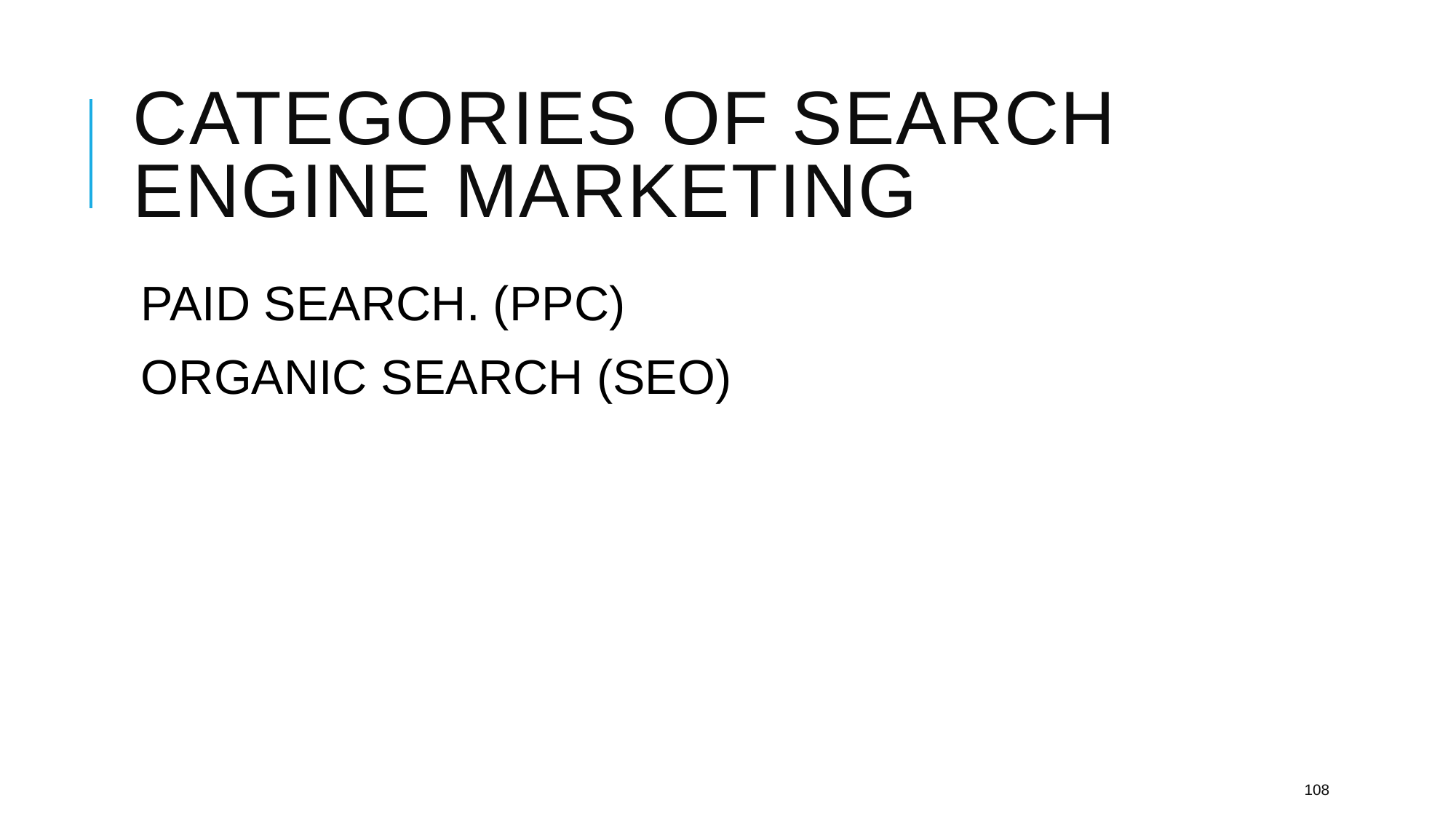

# CATEGORIES OF SEARCH ENGINE MARKETING
PAID SEARCH. (PPC)
ORGANIC SEARCH (SEO)
108